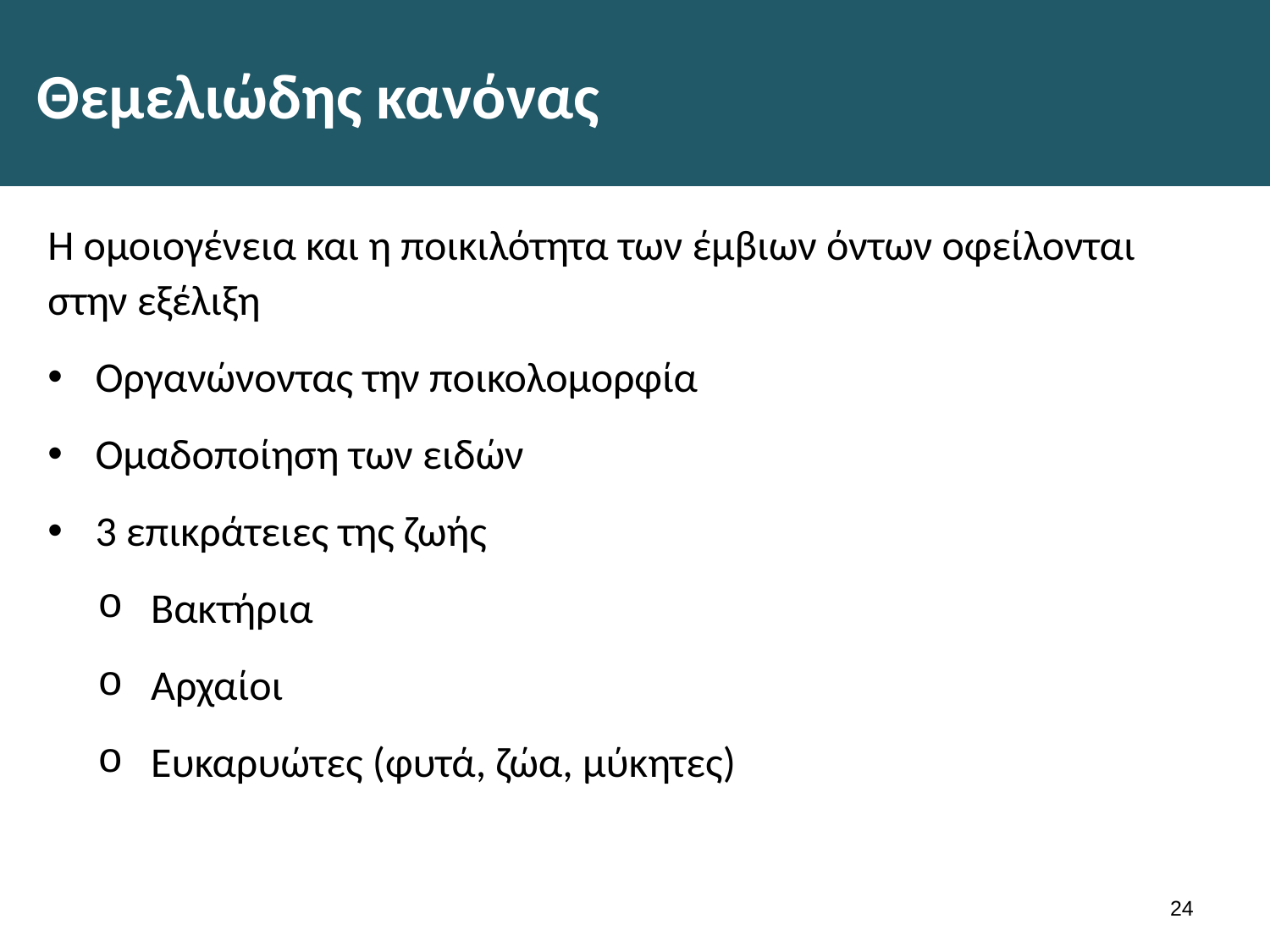

# Θεμελιώδης κανόνας
Η ομοιογένεια και η ποικιλότητα των έμβιων όντων οφείλονται στην εξέλιξη
Οργανώνοντας την ποικολομορφία
Ομαδοποίηση των ειδών
3 επικράτειες της ζωής
Βακτήρια
Αρχαίοι
Ευκαρυώτες (φυτά, ζώα, μύκητες)
24